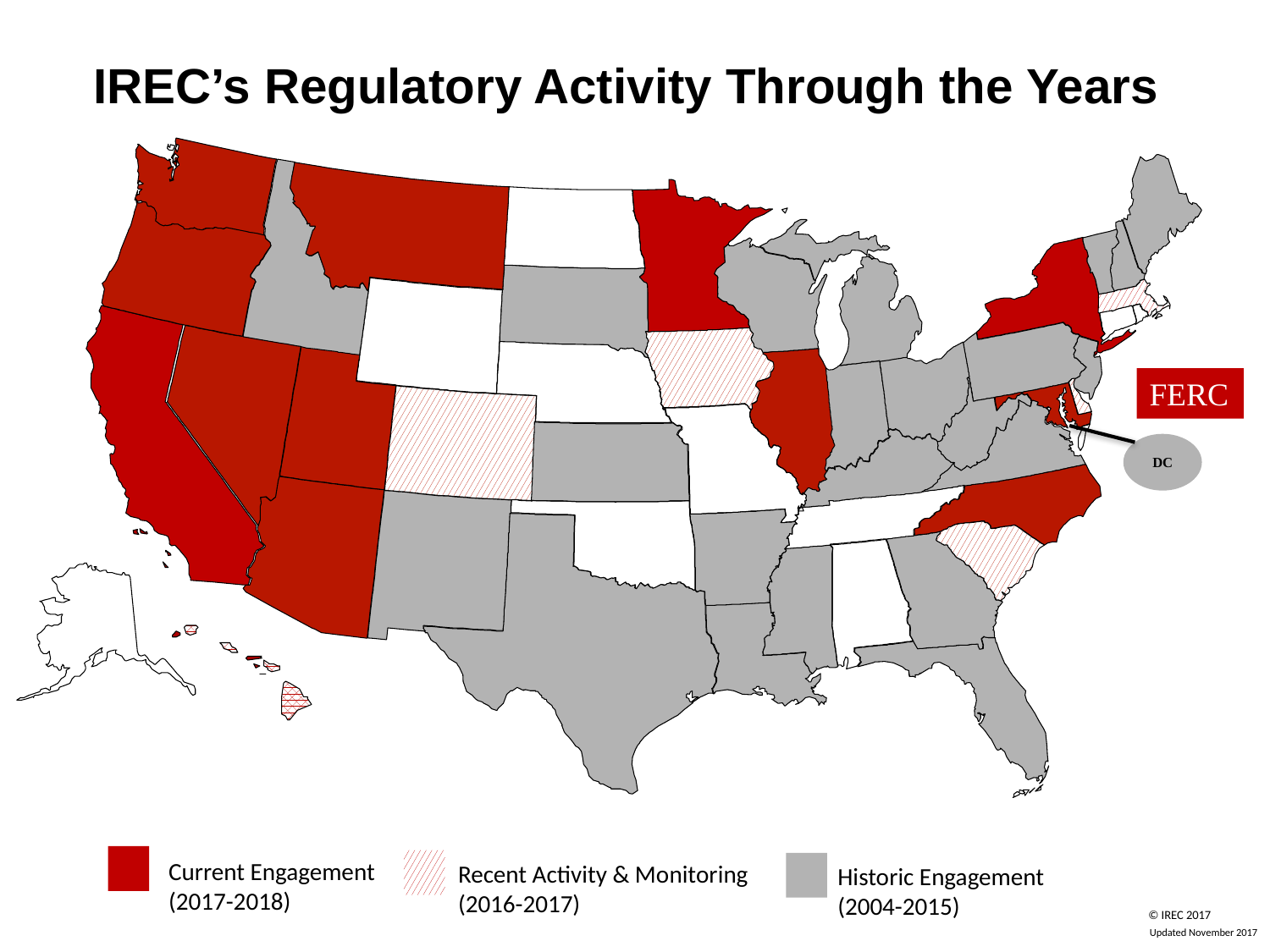

IREC’s Regulatory Activity Through the Years

FERC
DC

Current Engagement (2017-2018)

Recent Activity & Monitoring (2016-2017)

Historic Engagement (2004-2015)
© IREC 2017
Updated November 2017